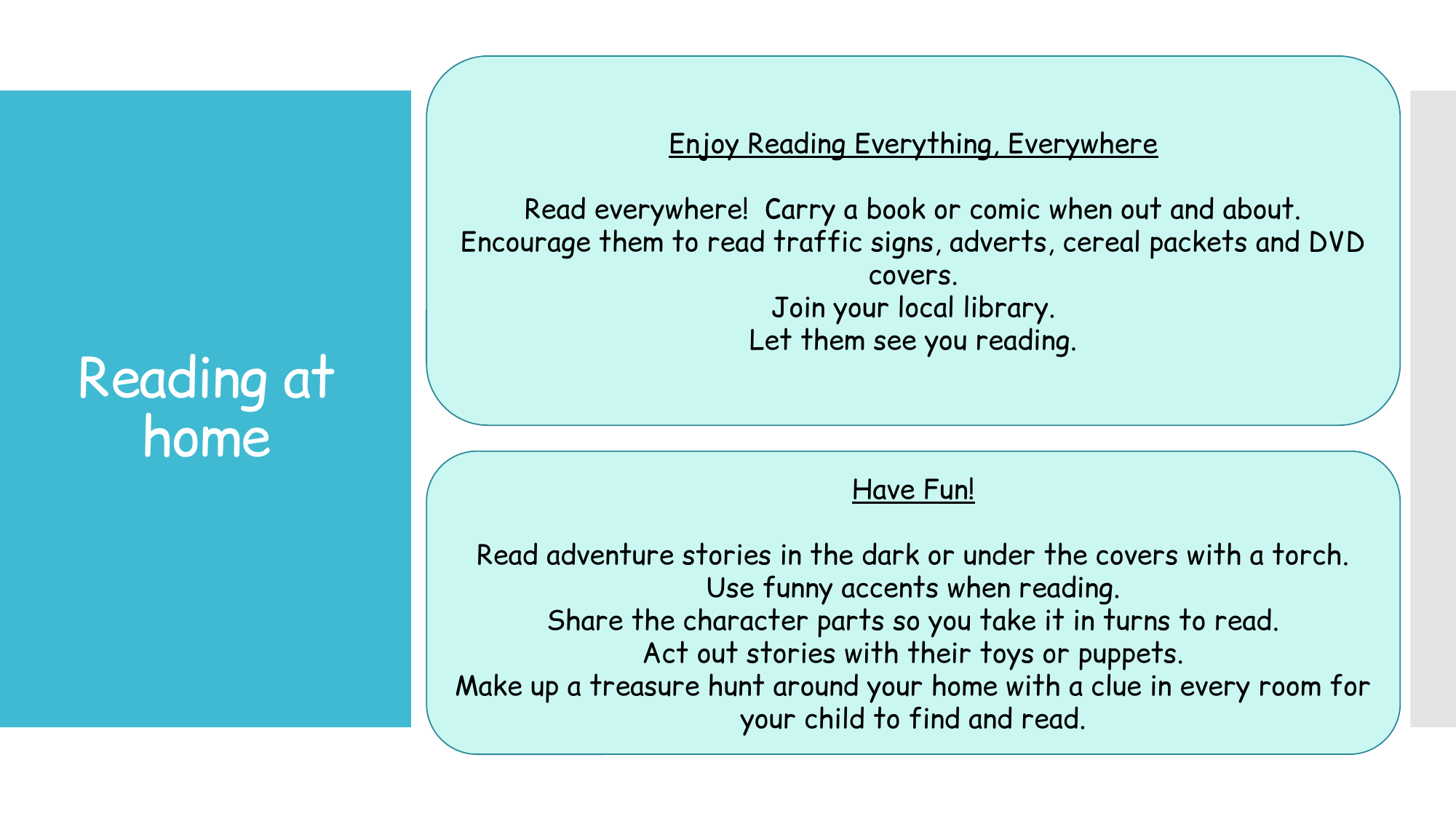

Enjoy Reading Everything, Everywhere

Read everywhere!  Carry a book or comic when out and about.
Encourage them to read traffic signs, adverts, cereal packets and DVD covers.
Join your local library.
Let them see you reading.
# Reading at home
Have Fun!

Read adventure stories in the dark or under the covers with a torch.
Use funny accents when reading.
Share the character parts so you take it in turns to read.
Act out stories with their toys or puppets.
Make up a treasure hunt around your home with a clue in every room for your child to find and read.